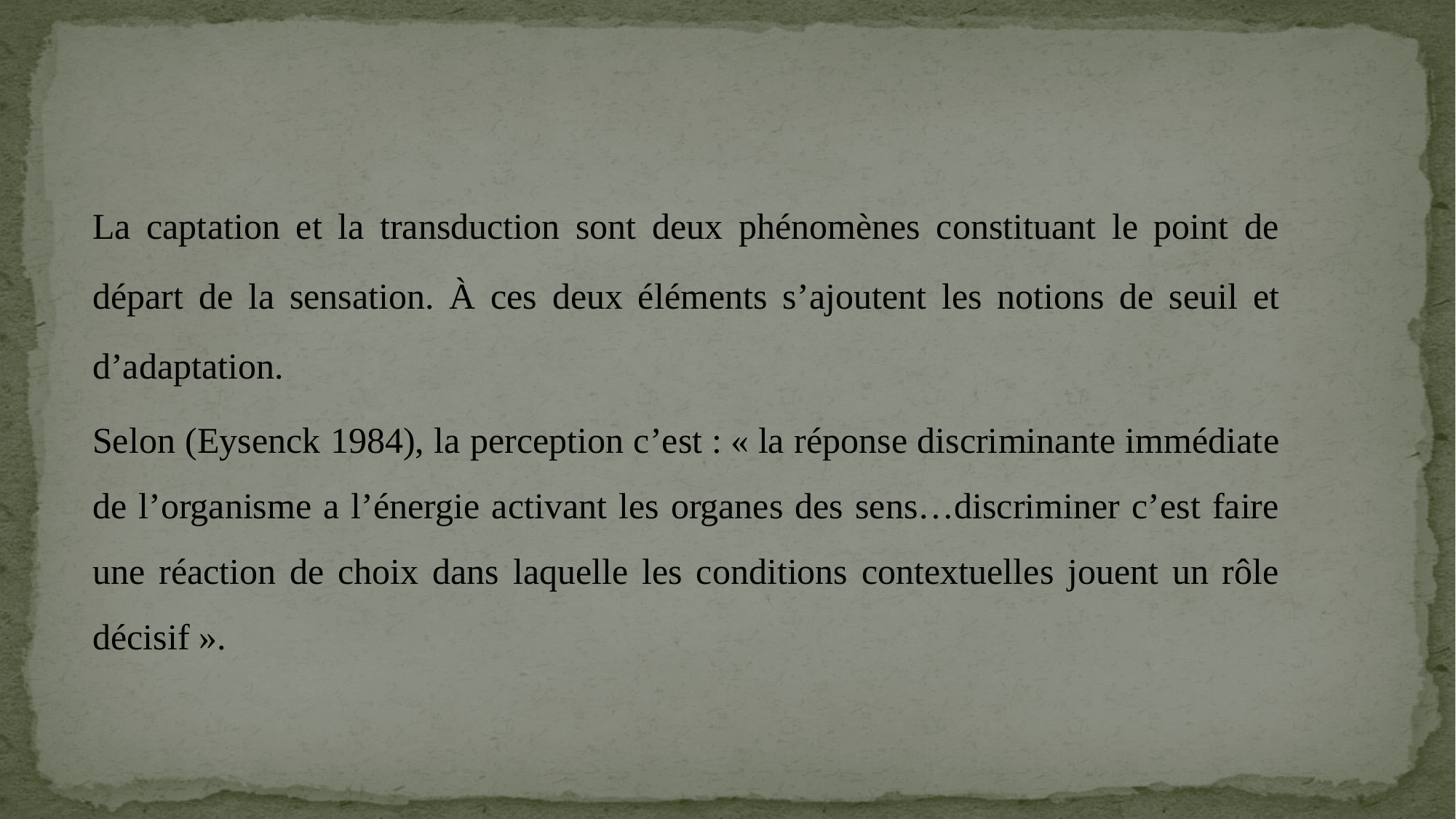

La captation et la transduction sont deux phénomènes constituant le point de départ de la sensation. À ces deux éléments s’ajoutent les notions de seuil et d’adaptation.
Selon (Eysenck 1984), la perception c’est : « la réponse discriminante immédiate de l’organisme a l’énergie activant les organes des sens…discriminer c’est faire une réaction de choix dans laquelle les conditions contextuelles jouent un rôle décisif ».